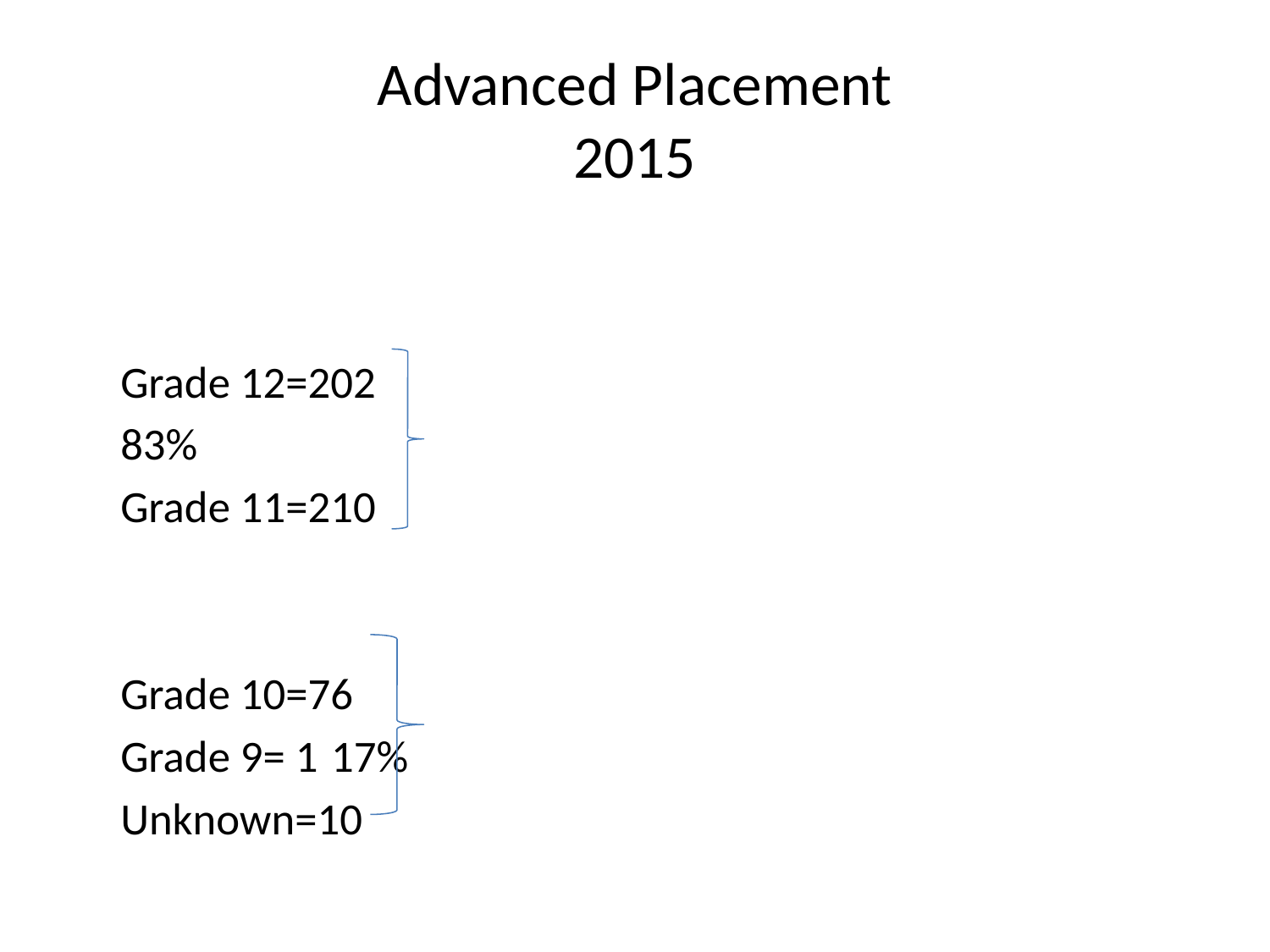

# Advanced Placement 2015

	Grade 12=202
				83%
	Grade 11=210

	Grade 10=76
	Grade 9= 1	 17%
	Unknown=10